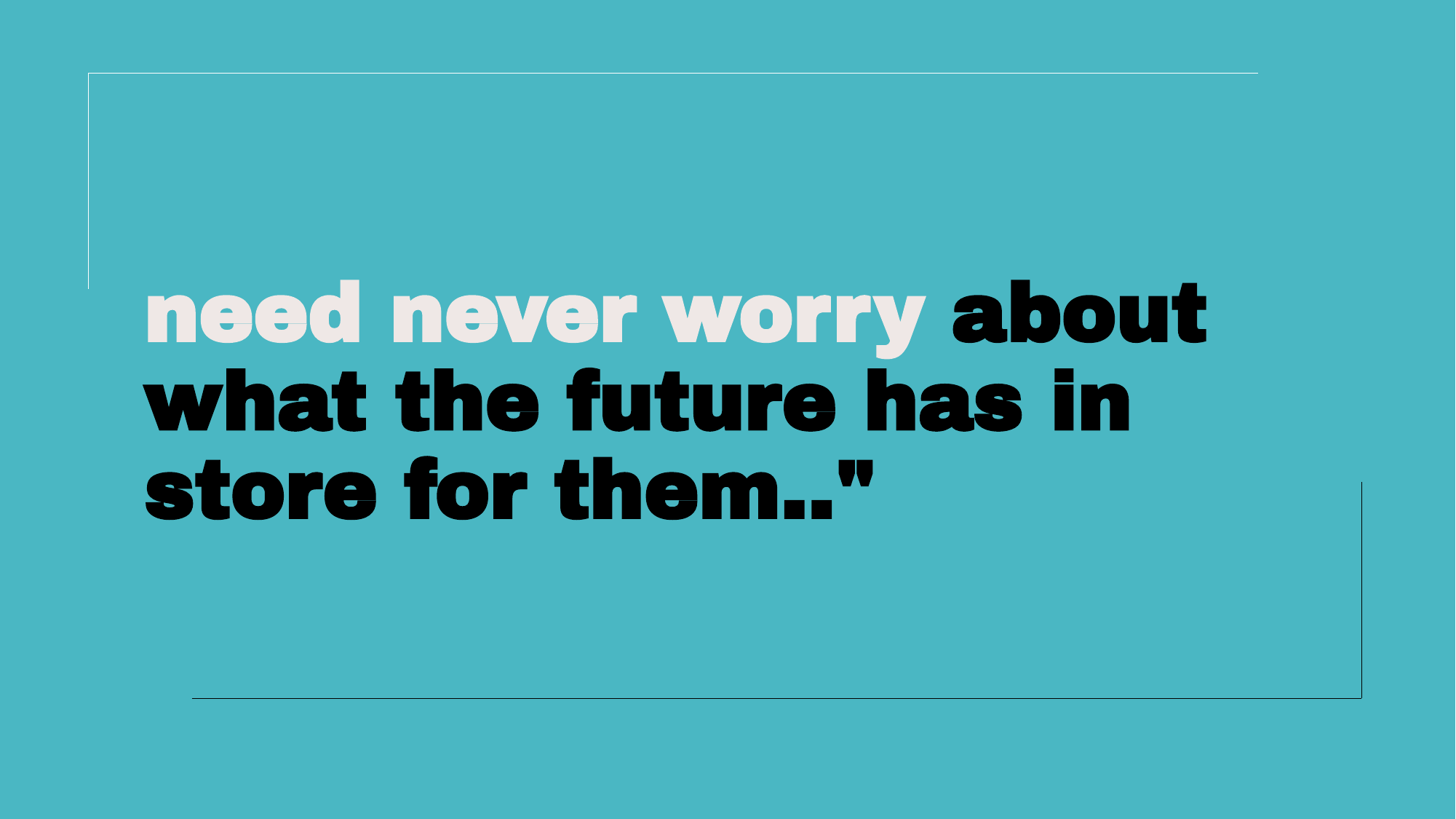

# need never worry about what the future has in store for them.."